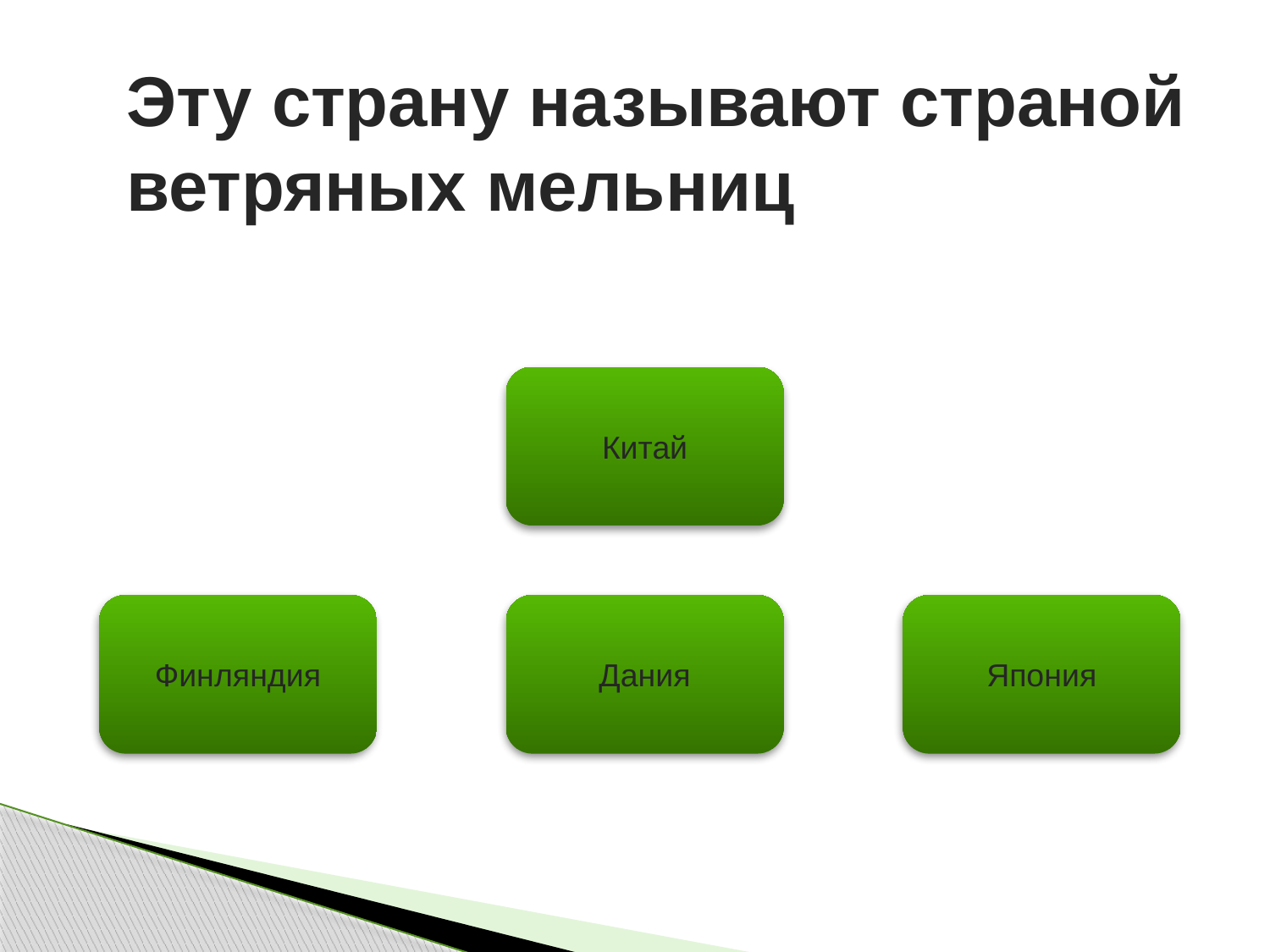

Эту страну называют страной ветряных мельниц
Китай
Япония
Финляндия
Дания